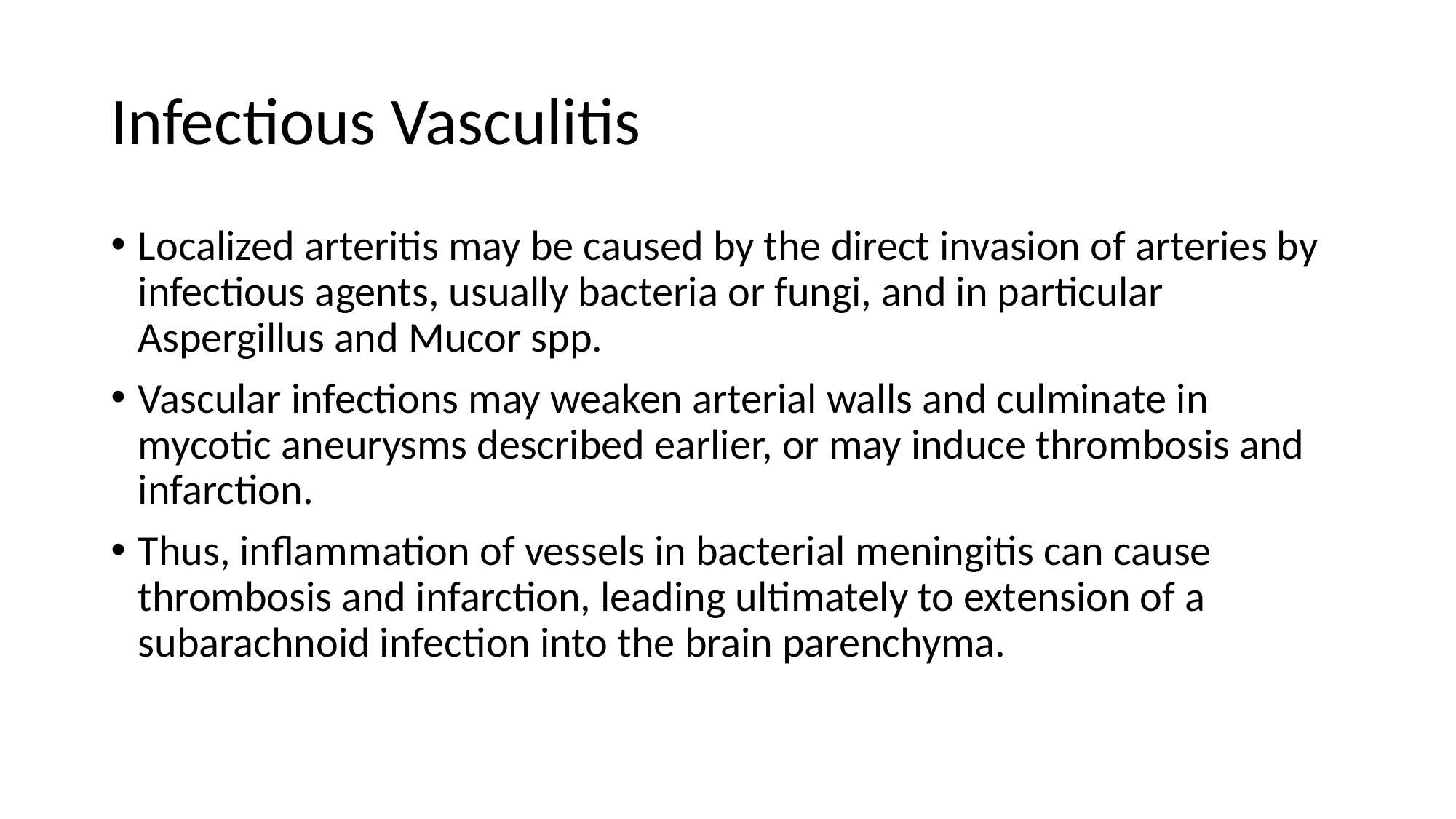

# Infectious Vasculitis
Localized arteritis may be caused by the direct invasion of arteries by infectious agents, usually bacteria or fungi, and in particular Aspergillus and Mucor spp.
Vascular infections may weaken arterial walls and culminate in mycotic aneurysms described earlier, or may induce thrombosis and infarction.
Thus, inflammation of vessels in bacterial meningitis can cause thrombosis and infarction, leading ultimately to extension of a subarachnoid infection into the brain parenchyma.